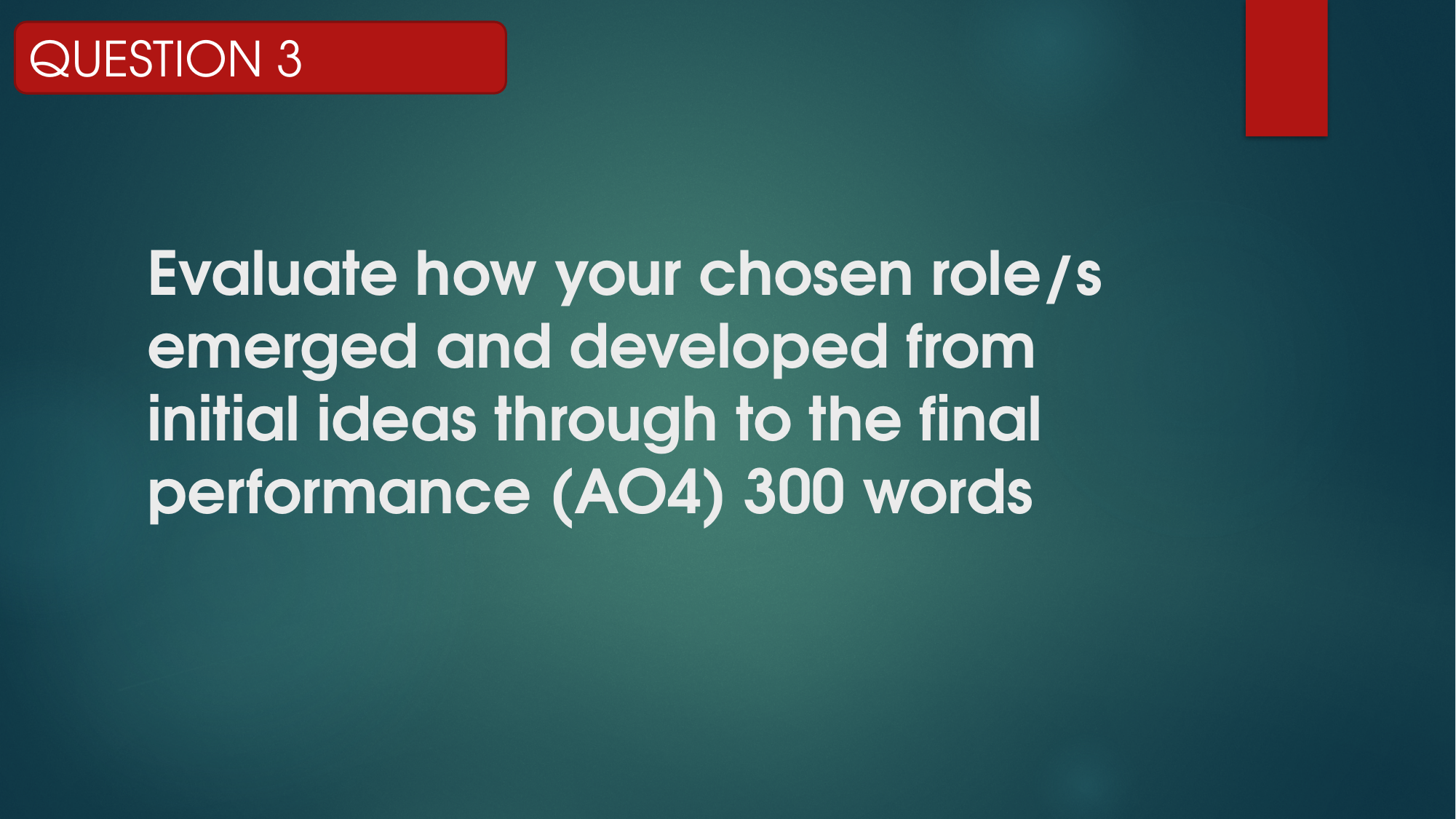

QUESTION 3
# Evaluate how your chosen role/s emerged and developed from initial ideas through to the final performance (AO4) 300 words